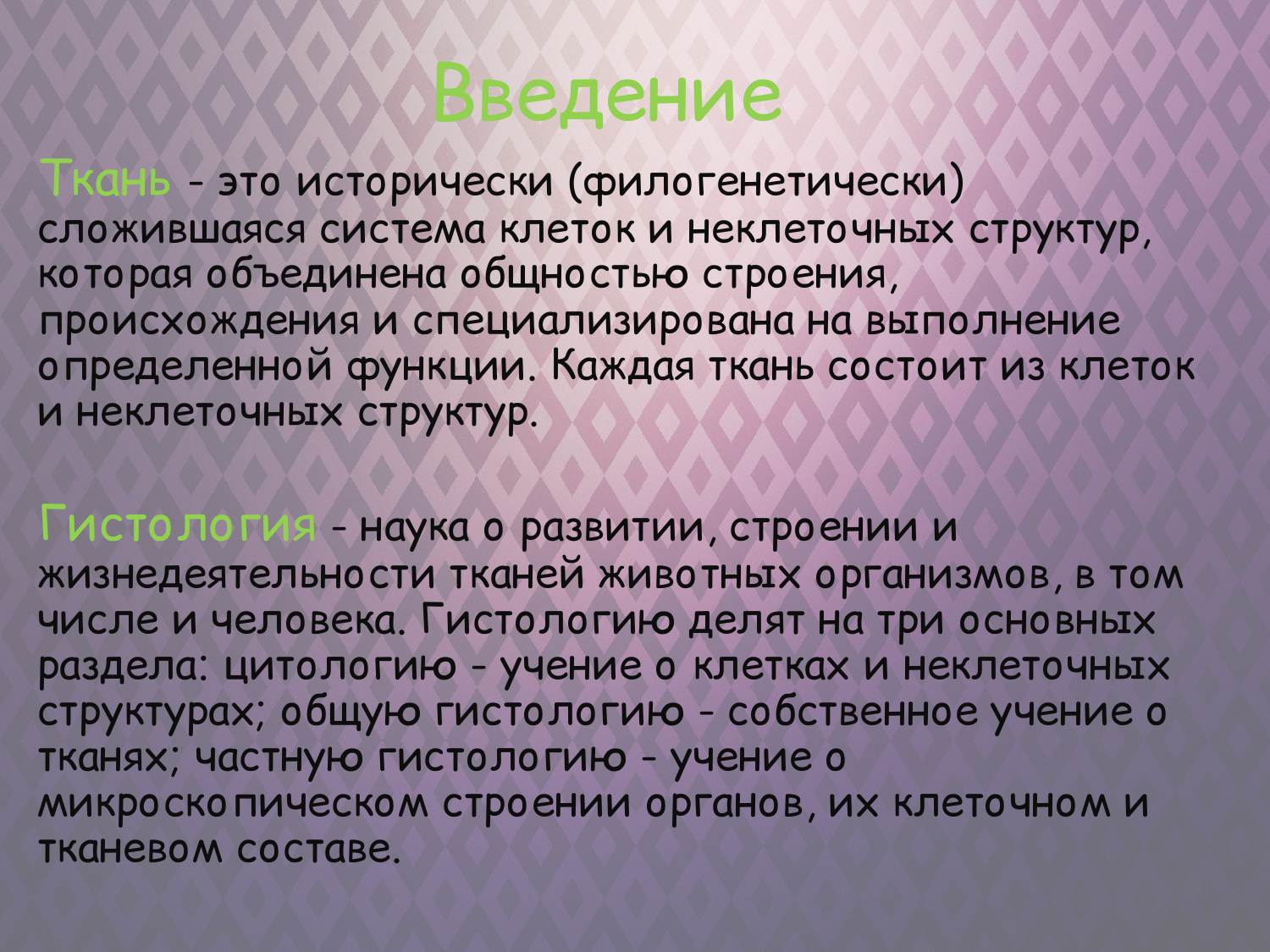

Введение
Ткань - это исторически (филогенетически) сложившаяся система клеток и неклеточных структур, которая объединена общностью строения, происхождения и специализирована на выполнение определенной функции. Каждая ткань состоит из клеток и неклеточных структур.

Гистология - наука о развитии, строении и жизнедеятельности тканей животных организмов, в том числе и человека. Гистологию делят на три основных раздела: цитологию - учение о клетках и неклеточных структурах; общую гистологию - собственное учение о тканях; частную гистологию - учение о микроскопическом строении органов, их клеточном и тканевом составе.